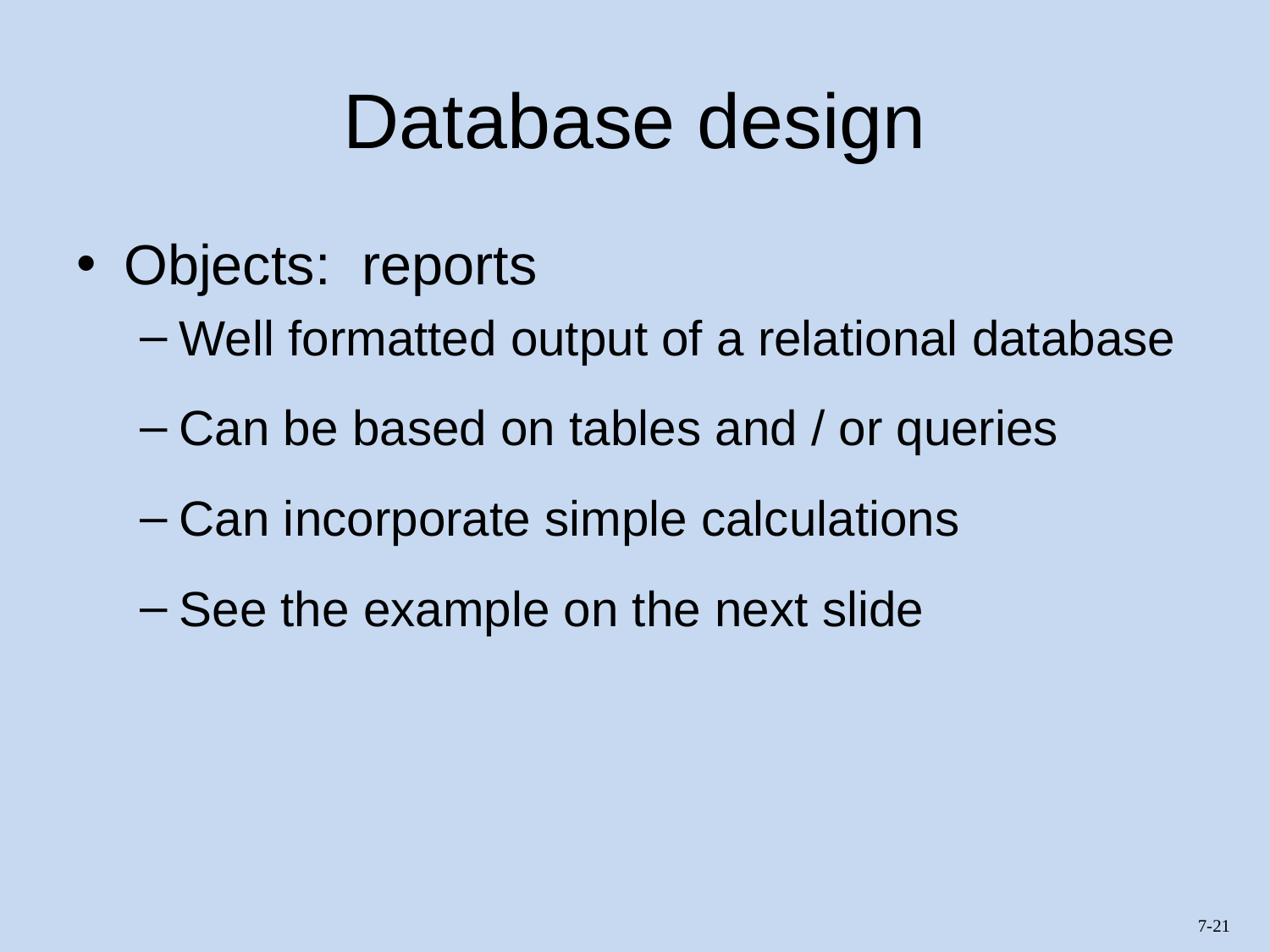

# Database design
Objects:  reports
Well formatted output of a relational database
Can be based on tables and / or queries
Can incorporate simple calculations
See the example on the next slide